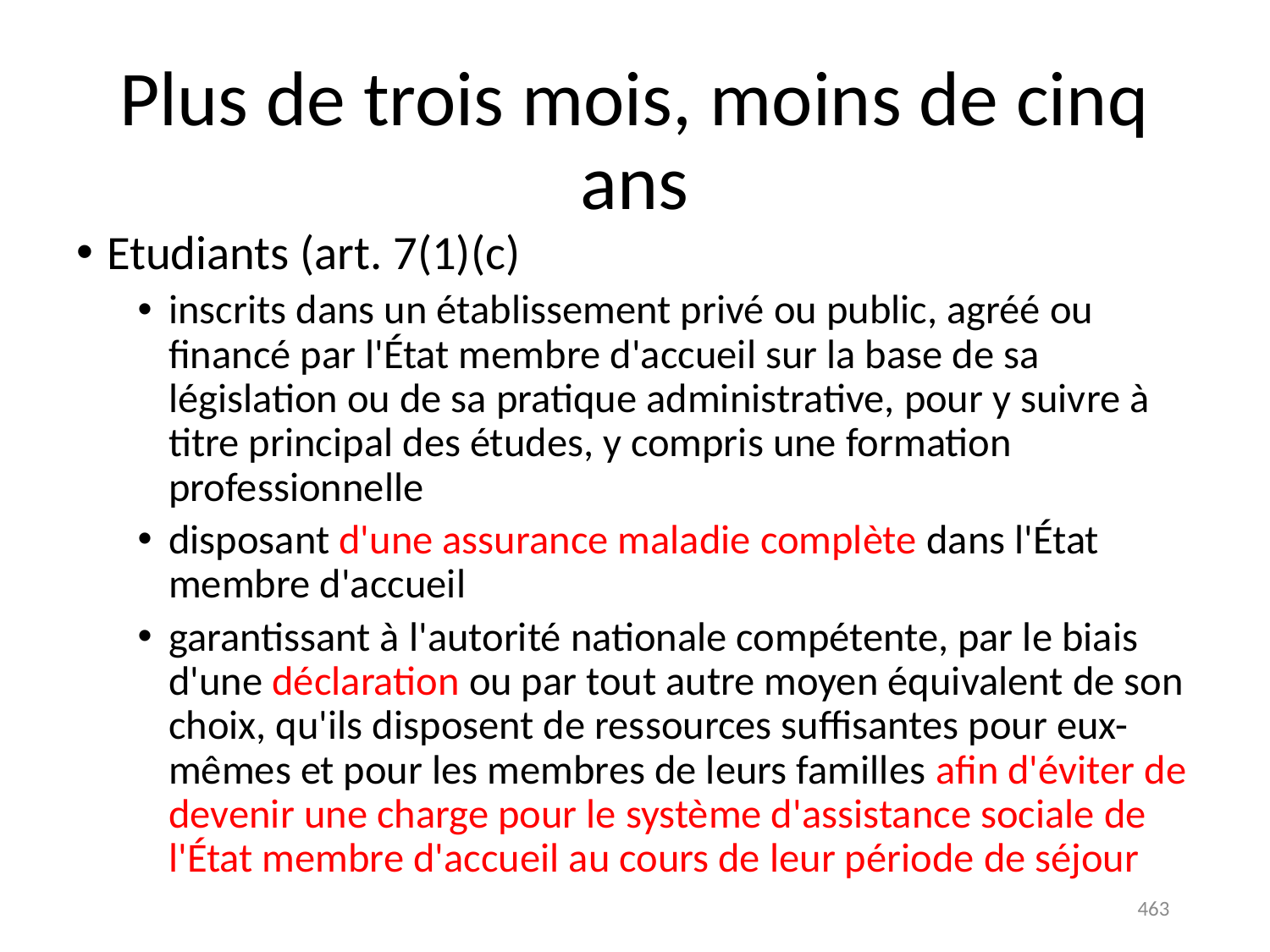

# Plus de trois mois, moins de cinq ans
Etudiants (art. 7(1)(c)
inscrits dans un établissement privé ou public, agréé ou financé par l'État membre d'accueil sur la base de sa législation ou de sa pratique administrative, pour y suivre à titre principal des études, y compris une formation professionnelle
disposant d'une assurance maladie complète dans l'État membre d'accueil
garantissant à l'autorité nationale compétente, par le biais d'une déclaration ou par tout autre moyen équivalent de son choix, qu'ils disposent de ressources suffisantes pour eux-mêmes et pour les membres de leurs familles afin d'éviter de devenir une charge pour le système d'assistance sociale de l'État membre d'accueil au cours de leur période de séjour
463